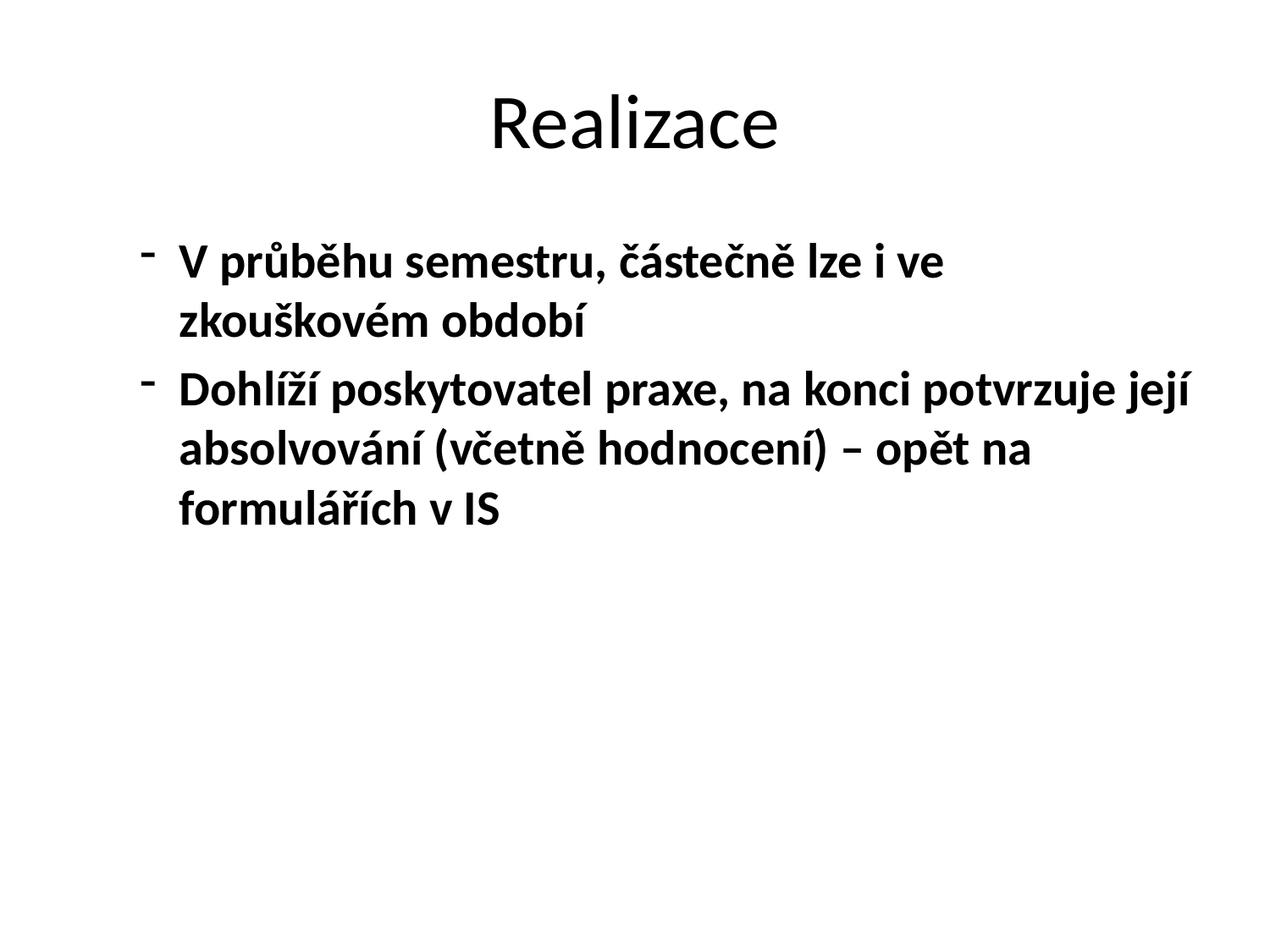

# Realizace
V průběhu semestru, částečně lze i ve zkouškovém období
Dohlíží poskytovatel praxe, na konci potvrzuje její absolvování (včetně hodnocení) – opět na formulářích v IS